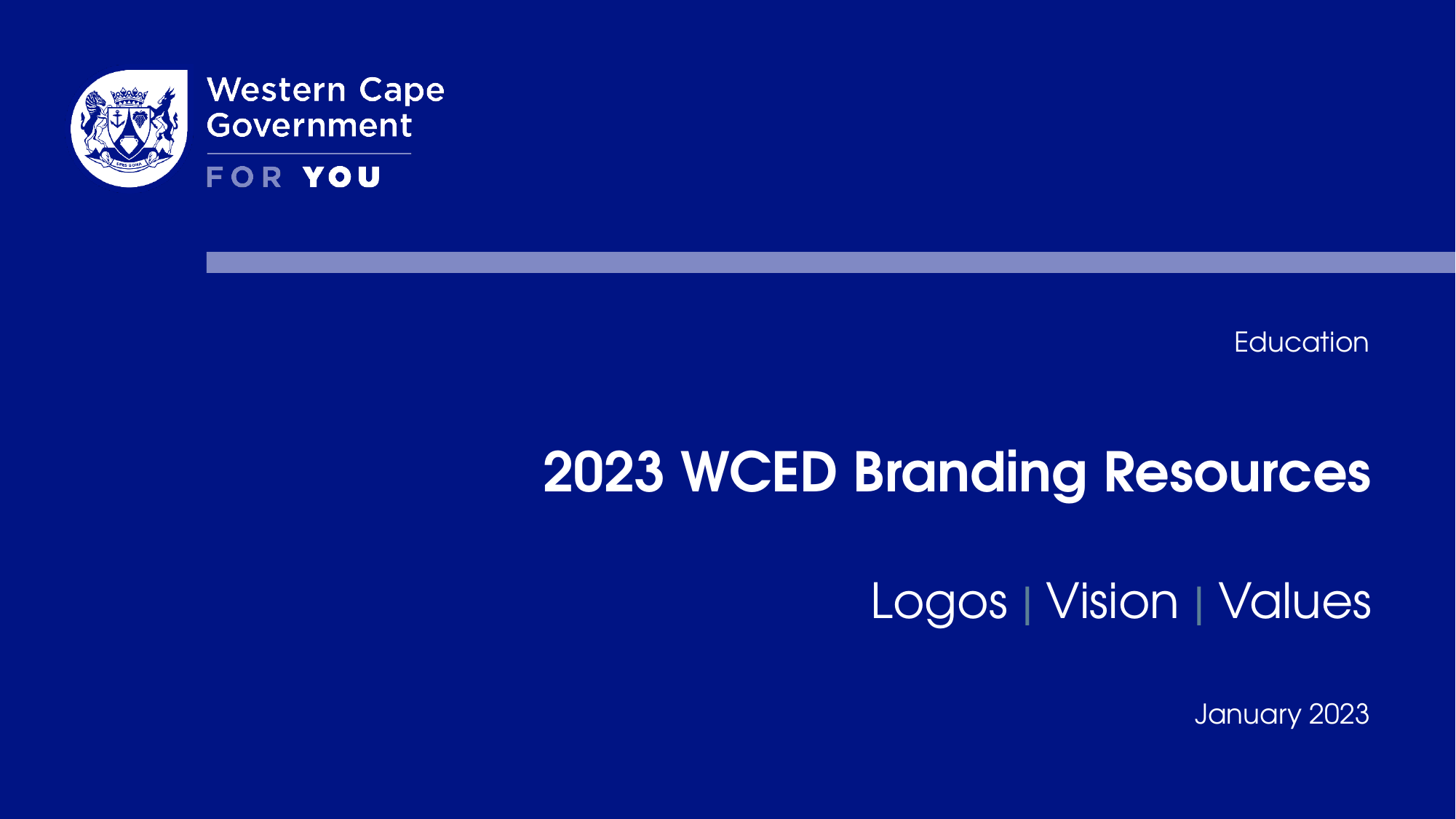

Education
2023 WCED Branding Resources

Logos | Vision | Values
January 2023